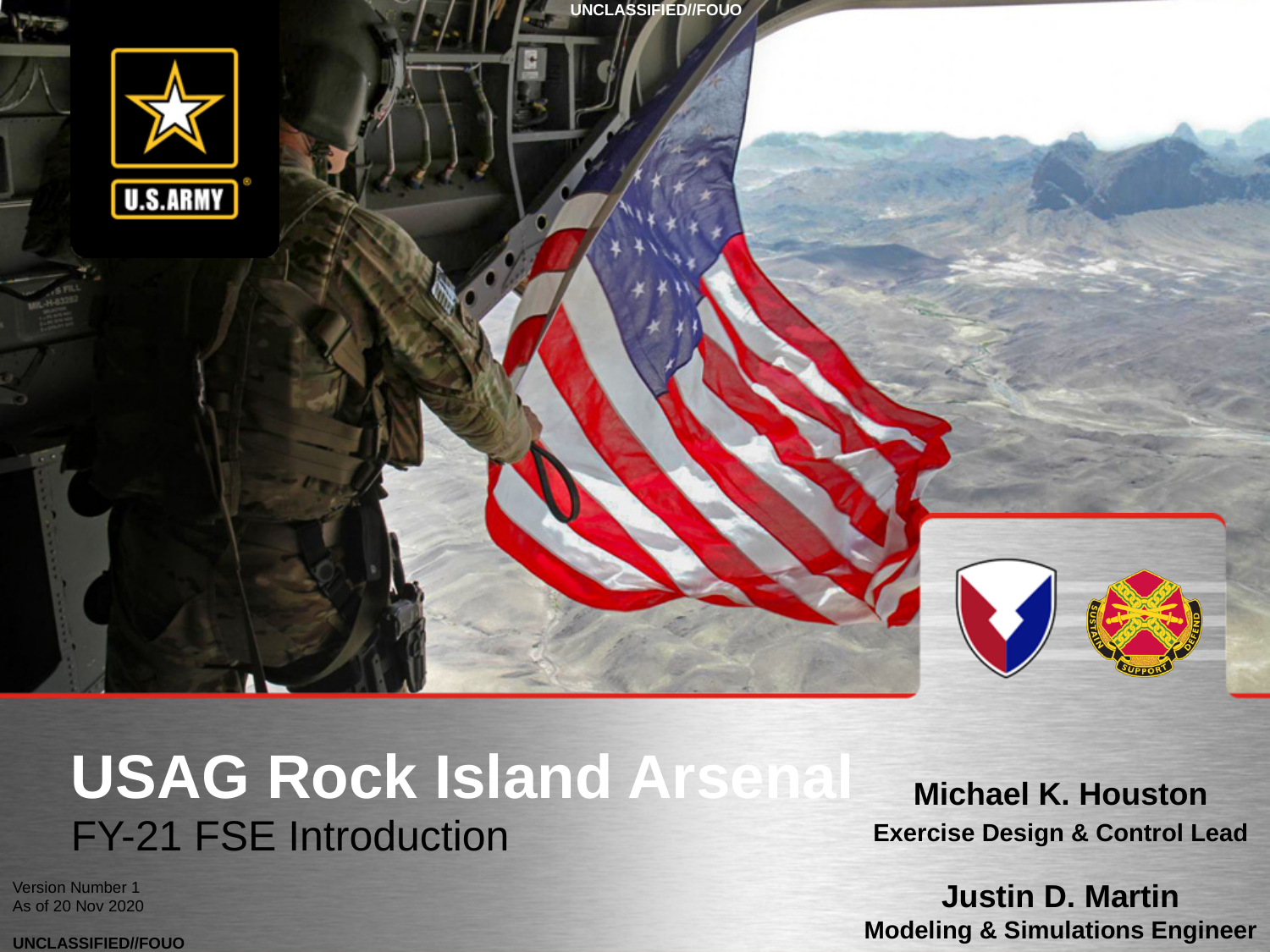

# USAG Rock Island Arsenal
Michael K. Houston
Exercise Design & Control Lead

Justin D. Martin
Modeling & Simulations Engineer
FY-21 FSE Introduction
Version Number 1
As of 20 Nov 2020